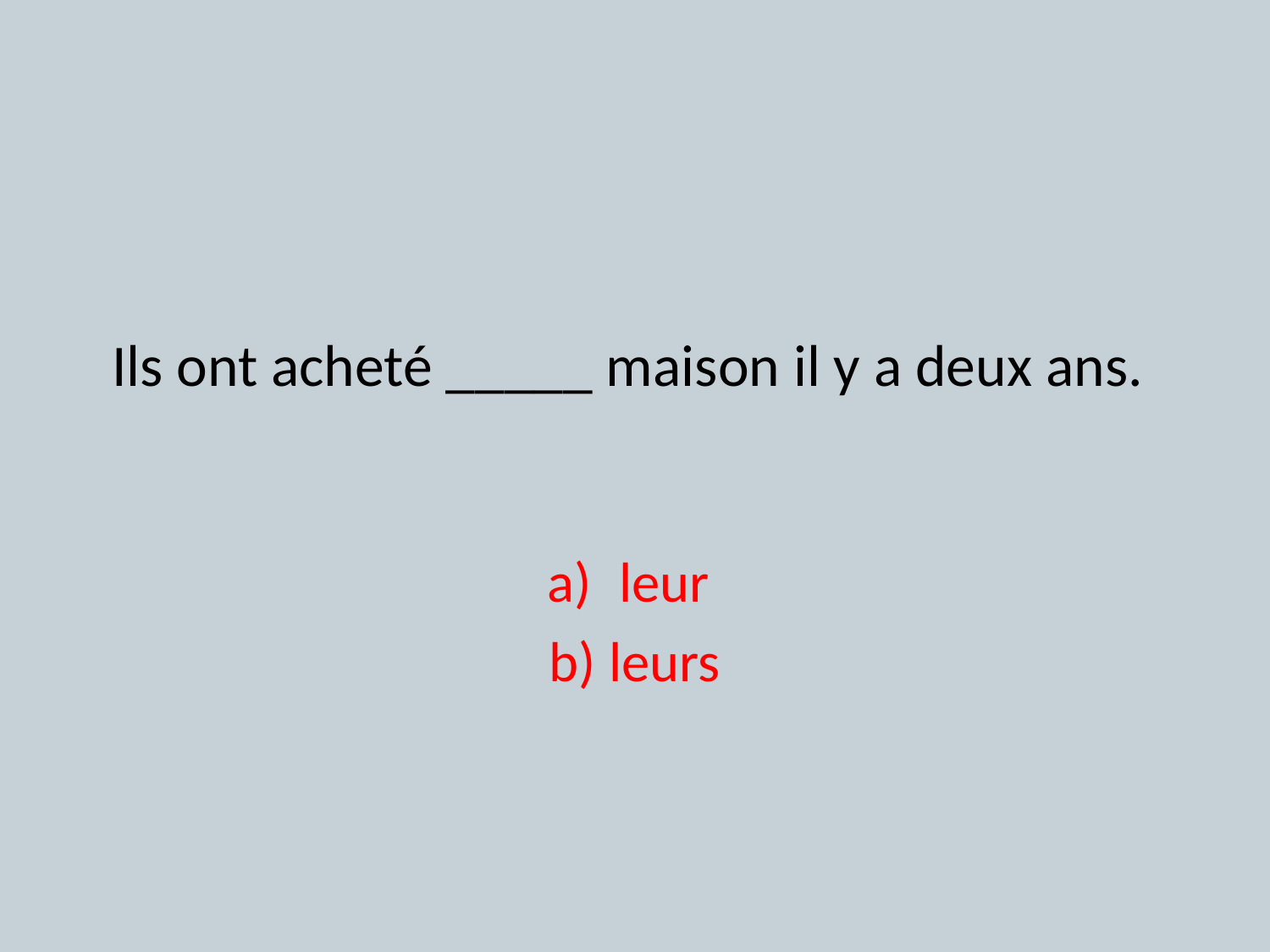

# Ils ont acheté _____ maison il y a deux ans.
leur
b) leurs